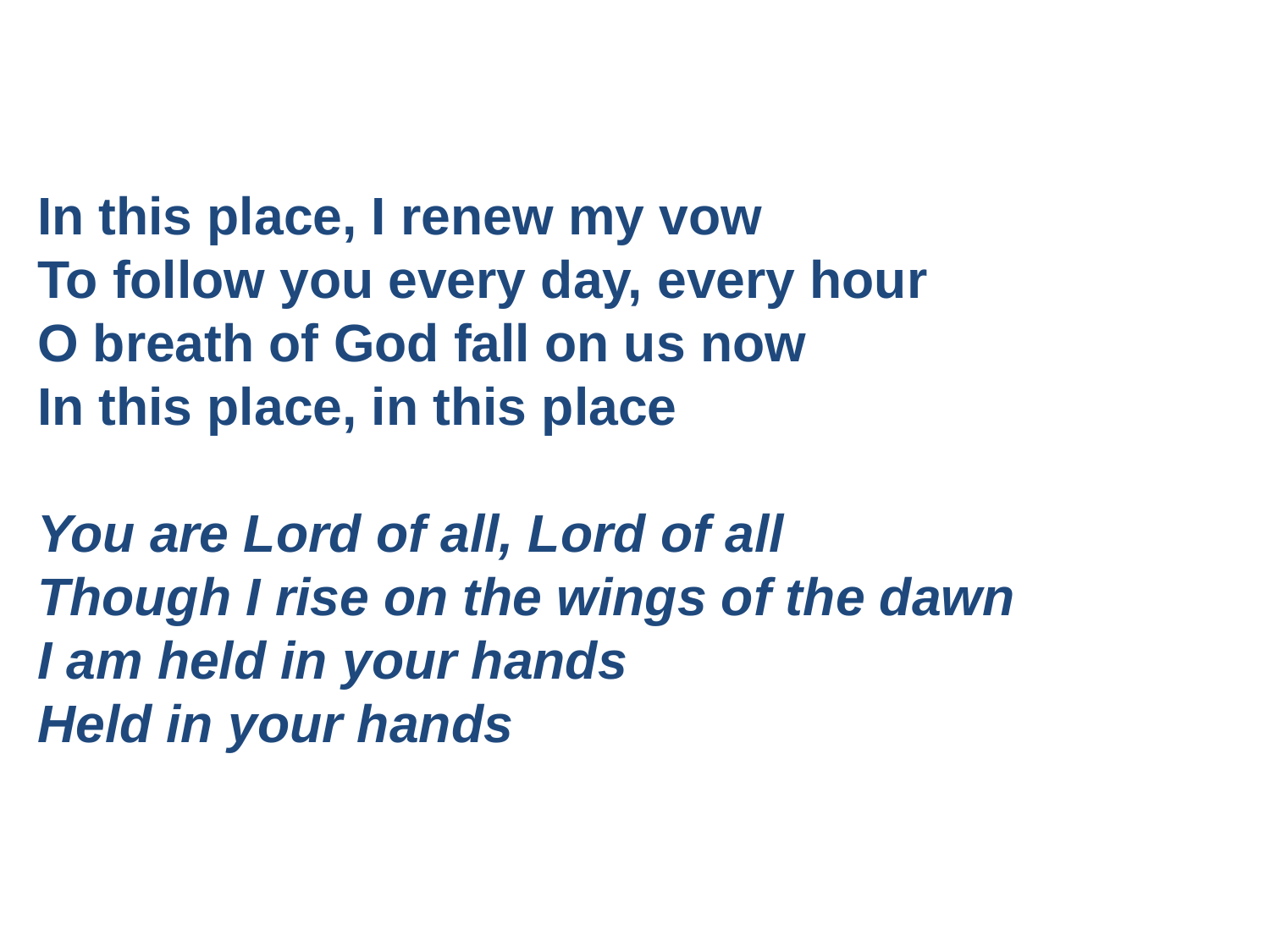

In this place, I renew my vow
To follow you every day, every hour
O breath of God fall on us now
In this place, in this place

You are Lord of all, Lord of all
Though I rise on the wings of the dawn
I am held in your hands
Held in your hands